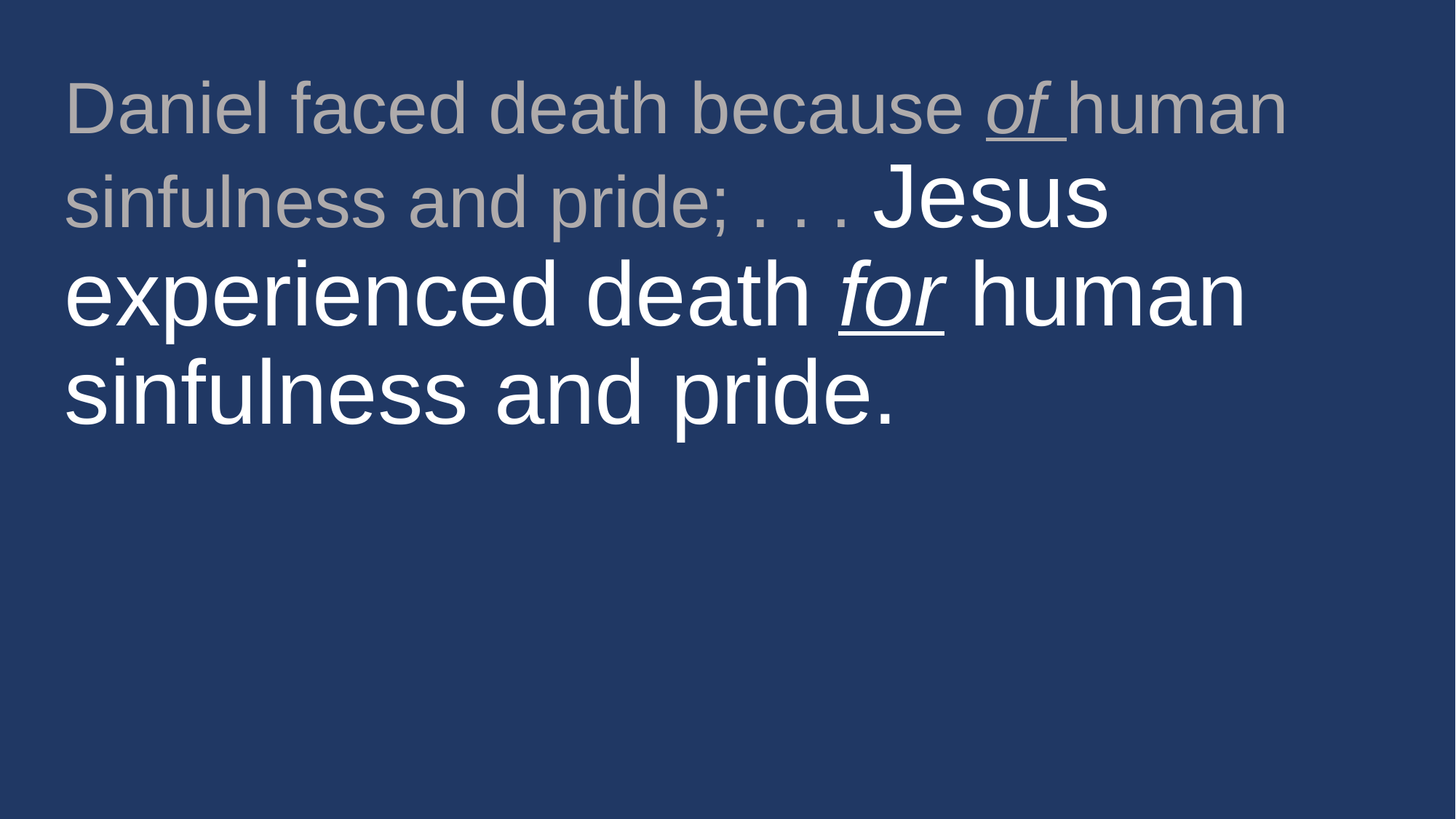

# Daniel faced death because of human sinfulness and pride; . . . Jesus experienced death for human sinfulness and pride.